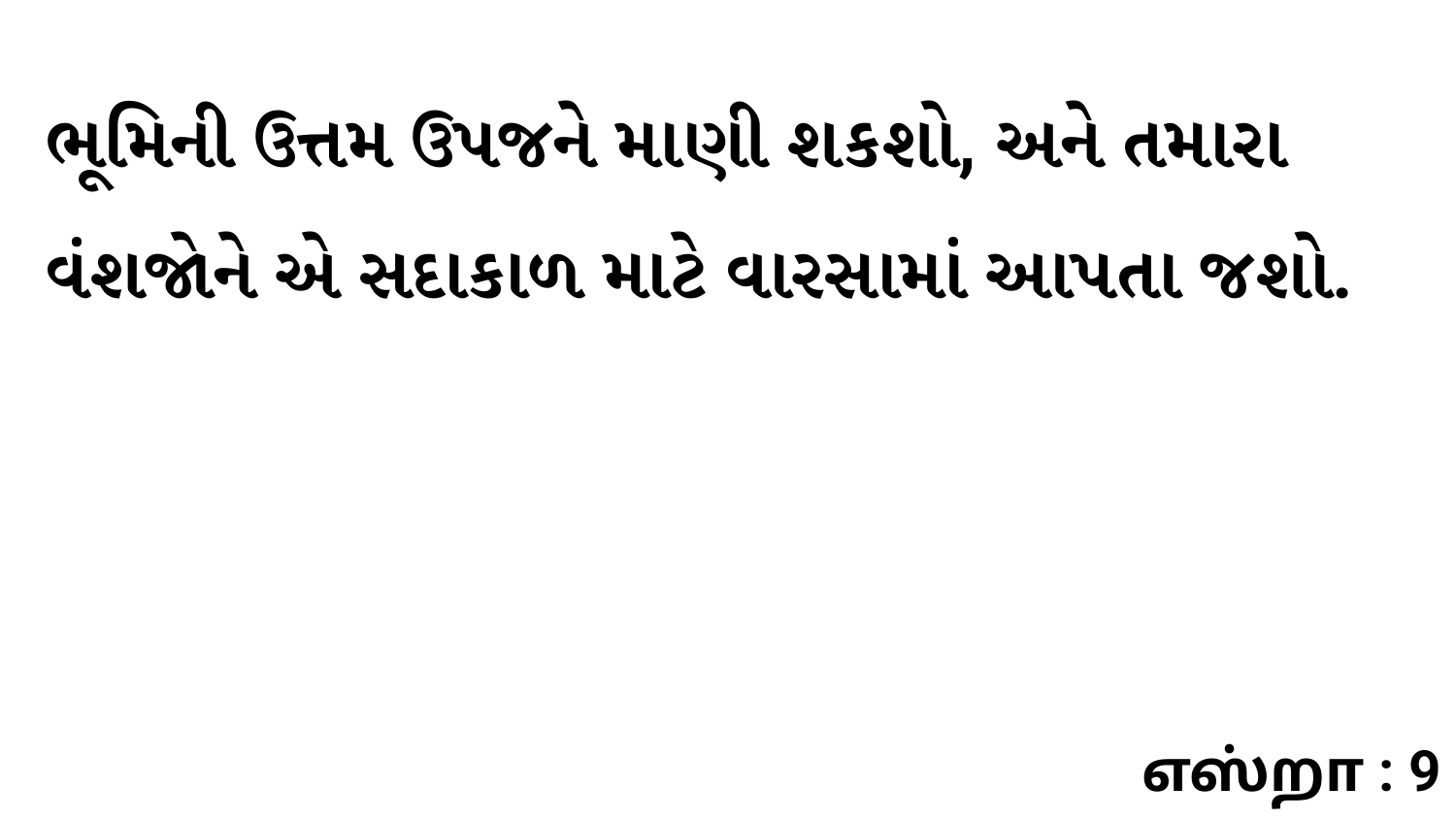

ભૂમિની ઉત્તમ ઉપજને માણી શકશો, અને તમારા વંશજોને એ સદાકાળ માટે વારસામાં આપતા જશો.
எஸ்றா : 9